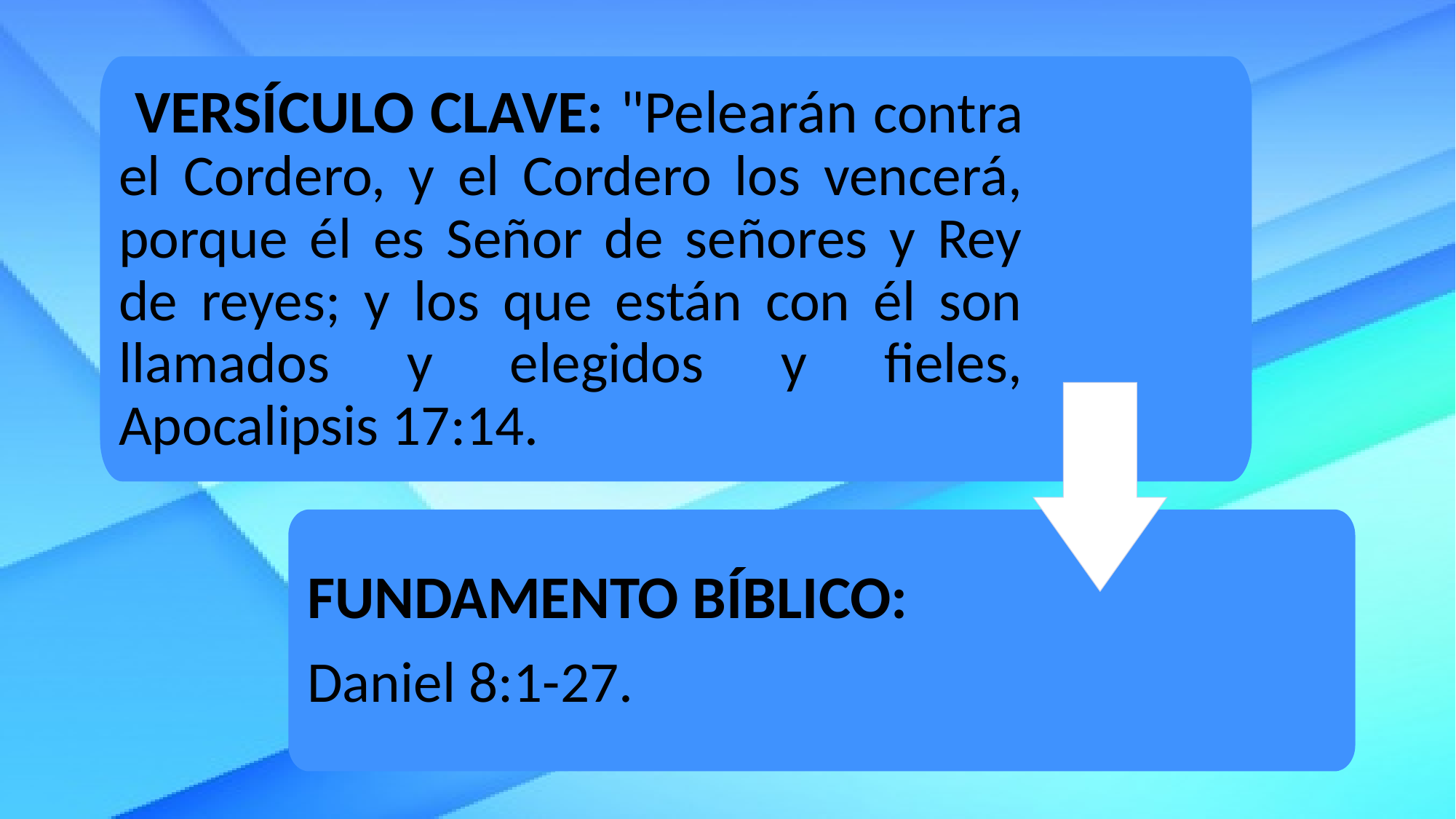

VERSÍCULO CLAVE: "Pelearán contra el Cordero, y el Cordero los vencerá, porque él es Señor de señores y Rey de reyes; y los que están con él son llamados y elegidos y fieles, Apocalipsis 17:14.

FUNDAMENTO BÍBLICO:
Daniel 8:1-27.